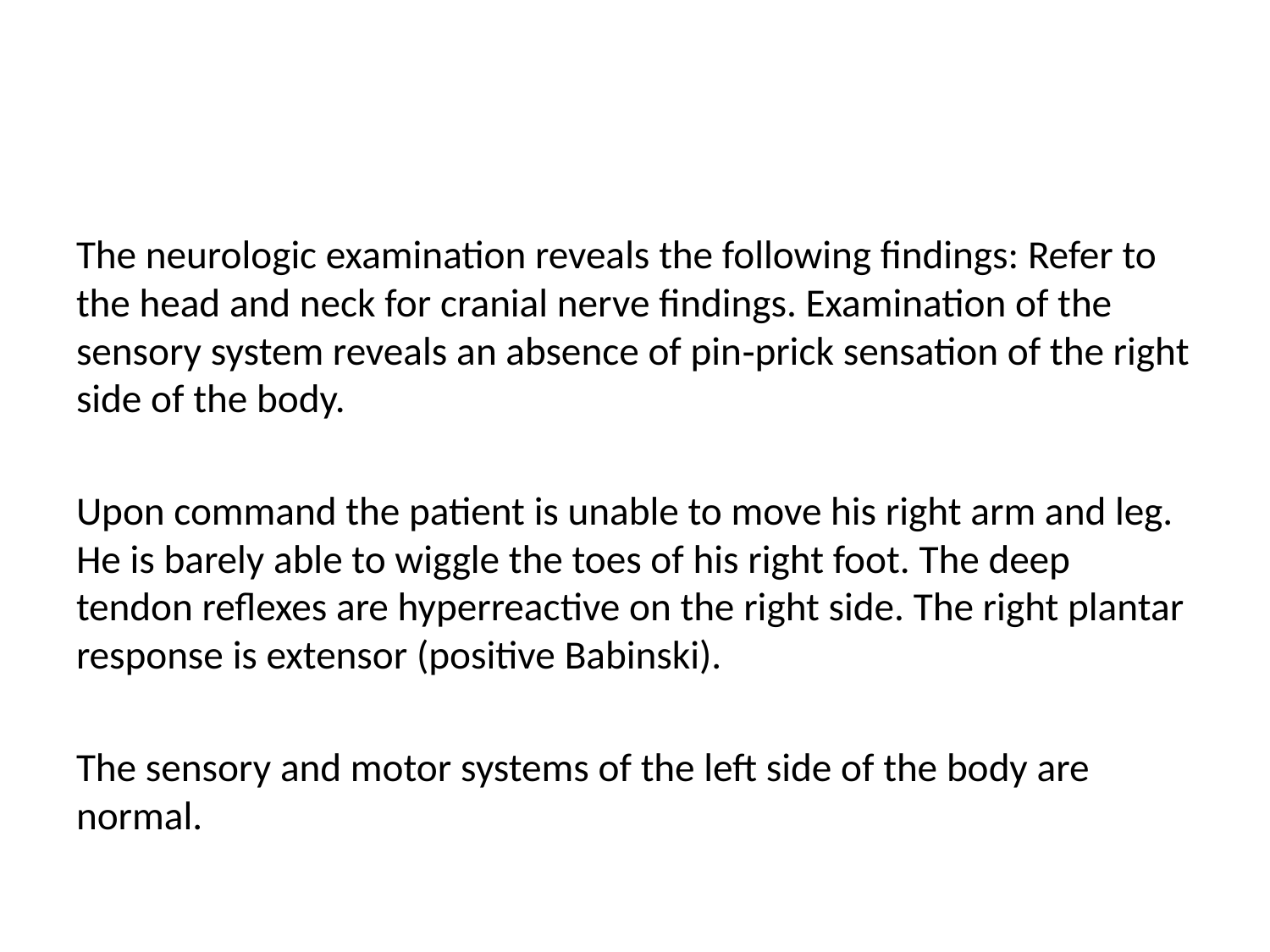

#
The neurologic examination reveals the following findings: Refer to the head and neck for cranial nerve findings. Examination of the sensory system reveals an absence of pin‑prick sensation of the right side of the body.

Upon command the patient is unable to move his right arm and leg. He is barely able to wiggle the toes of his right foot. The deep tendon reflexes are hyperreactive on the right side. The right plantar response is extensor (positive Babinski).

The sensory and motor systems of the left side of the body are normal.